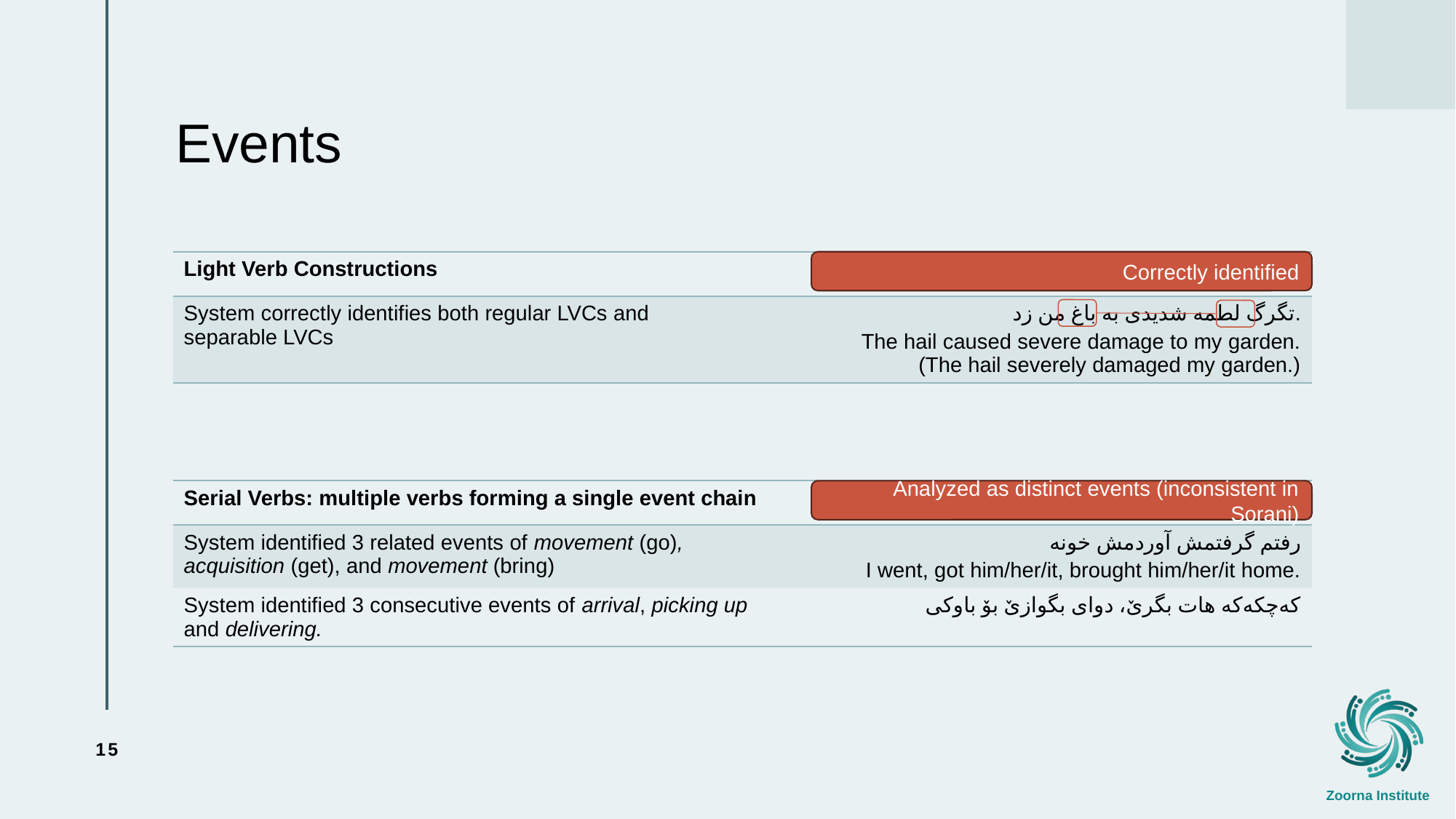

# Events
| Light Verb Constructions |  |
| --- | --- |
| System correctly identifies both regular LVCs and separable LVCs | تگرگ لطمه شدیدی به باغ من زد. The hail caused severe damage to my garden. (The hail severely damaged my garden.) |
Correctly identified

| Serial Verbs: multiple verbs forming a single event chain |  |
| --- | --- |
| System identified 3 related events of movement (go), acquisition (get), and movement (bring) | رفتم گرفتمش آوردمش خونه I went, got him/her/it, brought him/her/it home. |
| System identified 3 consecutive events of arrival, picking up and delivering. | که‌چکه‌که‌ هات بگرێ، دوای بگوازێ بۆ باوکی |
Analyzed as distinct events (inconsistent in Sorani)
15